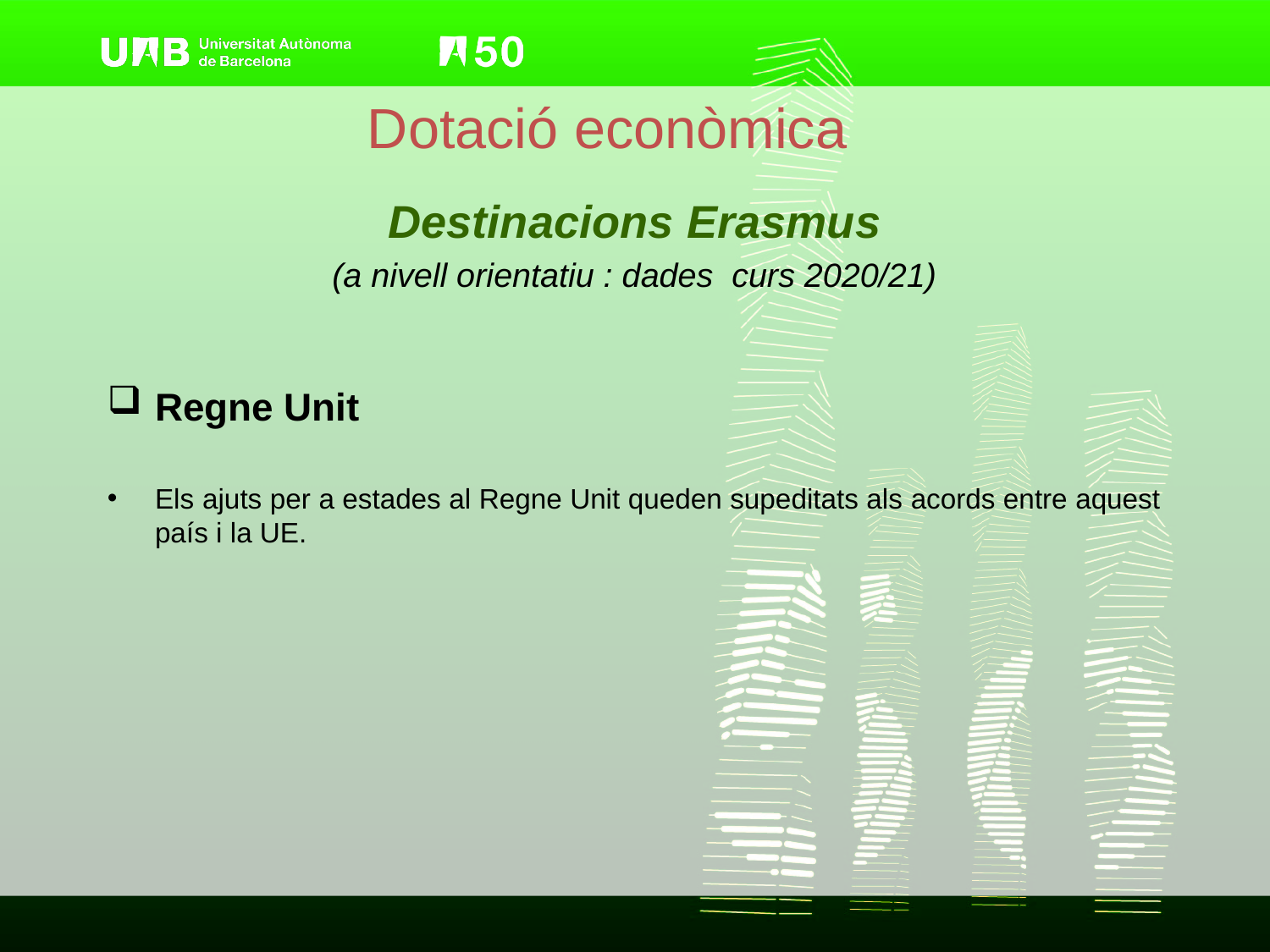

# Dotació econòmica
Destinacions Erasmus
(a nivell orientatiu : dades  curs 2020/21)
Regne Unit
Els ajuts per a estades al Regne Unit queden supeditats als acords entre aquest país i la UE.